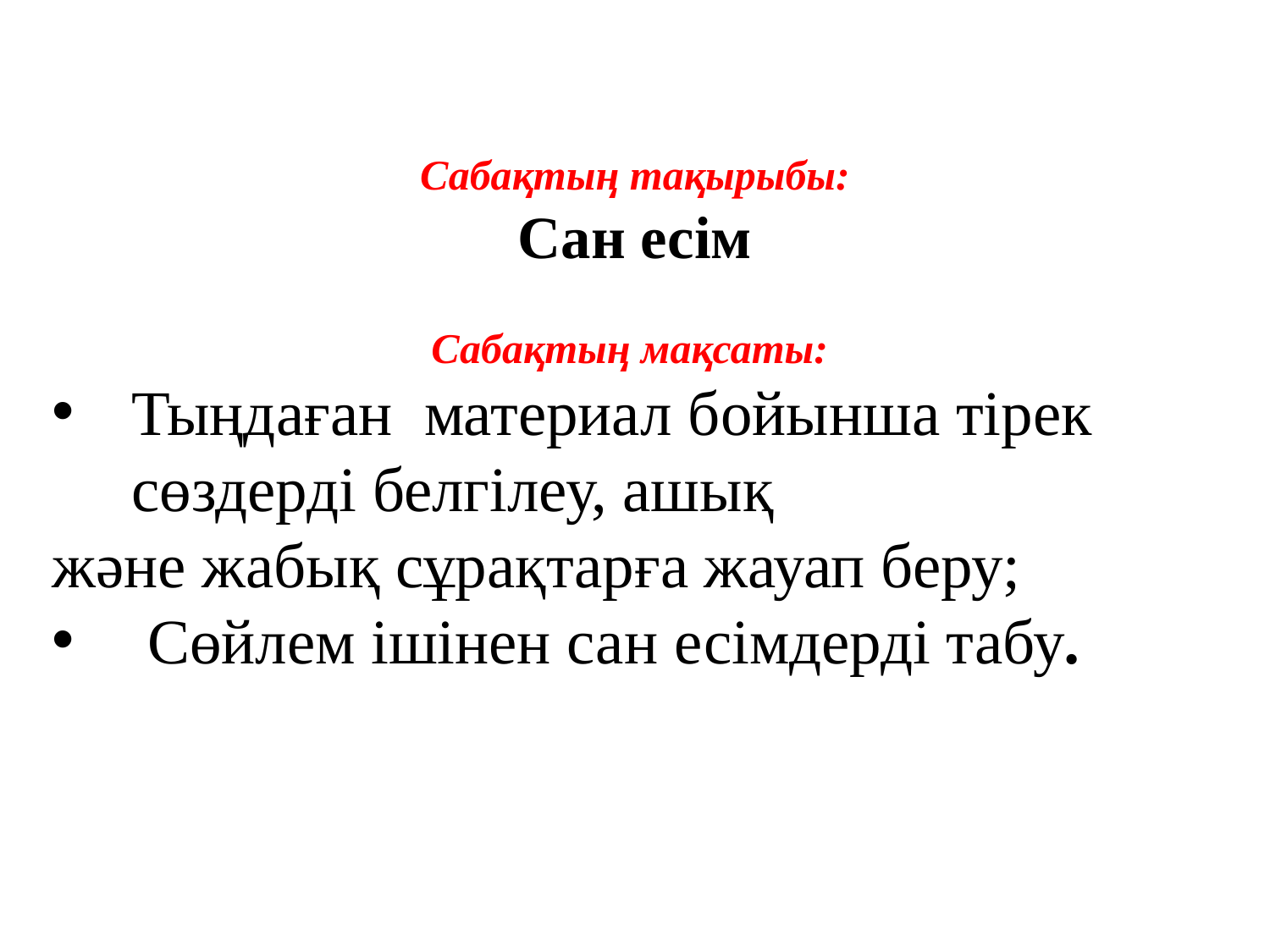

Сабақтың тақырыбы:
Сан есім

Сабақтың мақсаты:
Тыңдаған  материал бойынша тірек сөздерді белгілеу, ашық
және жабық сұрақтарға жауап беру;
 Сөйлем ішінен сан есімдерді табу.